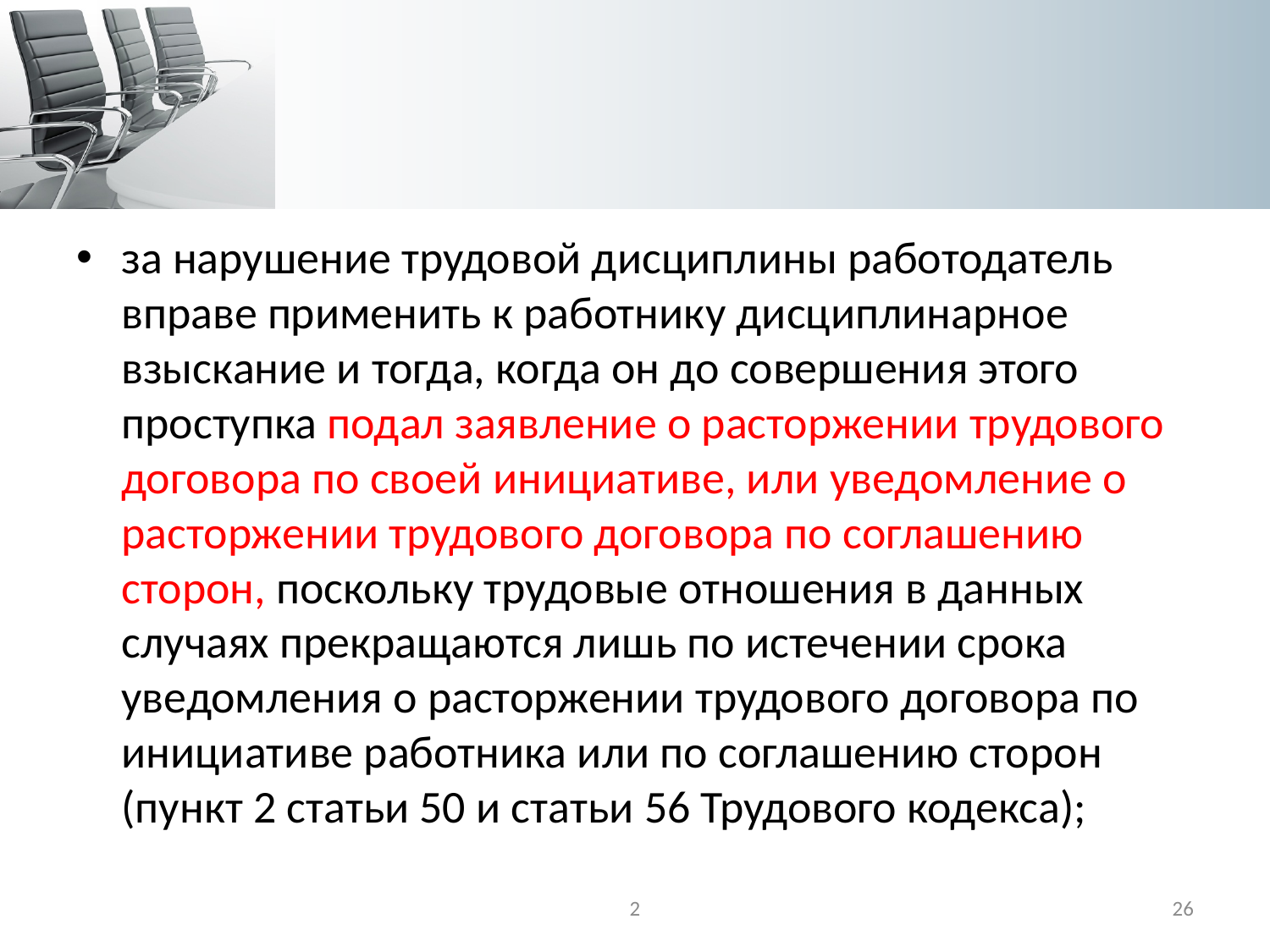

#
за нарушение трудовой дисциплины работодатель вправе применить к работнику дисциплинарное взыскание и тогда, когда он до совершения этого проступка подал заявление о расторжении трудового договора по своей инициативе, или уведомление о расторжении трудового договора по соглашению сторон, поскольку трудовые отношения в данных случаях прекращаются лишь по истечении срока уведомления о расторжении трудового договора по инициативе работника или по соглашению сторон (пункт 2 статьи 50 и статьи 56 Трудового кодекса);

2
26